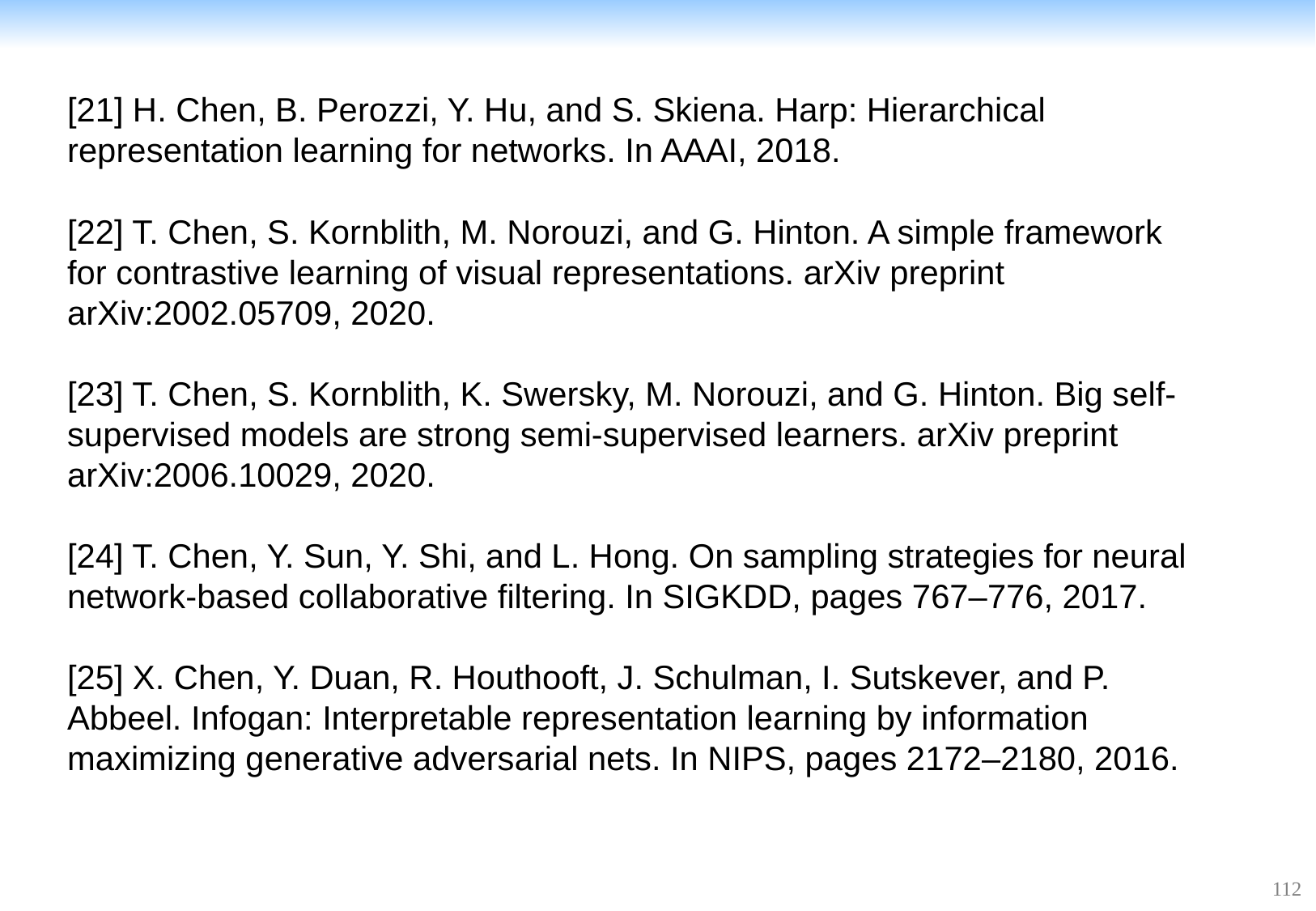

[21] H. Chen, B. Perozzi, Y. Hu, and S. Skiena. Harp: Hierarchical representation learning for networks. In AAAI, 2018.

[22] T. Chen, S. Kornblith, M. Norouzi, and G. Hinton. A simple framework for contrastive learning of visual representations. arXiv preprint arXiv:2002.05709, 2020.

[23] T. Chen, S. Kornblith, K. Swersky, M. Norouzi, and G. Hinton. Big self-supervised models are strong semi-supervised learners. arXiv preprint arXiv:2006.10029, 2020.

[24] T. Chen, Y. Sun, Y. Shi, and L. Hong. On sampling strategies for neural network-based collaborative filtering. In SIGKDD, pages 767–776, 2017.

[25] X. Chen, Y. Duan, R. Houthooft, J. Schulman, I. Sutskever, and P. Abbeel. Infogan: Interpretable representation learning by information maximizing generative adversarial nets. In NIPS, pages 2172–2180, 2016.